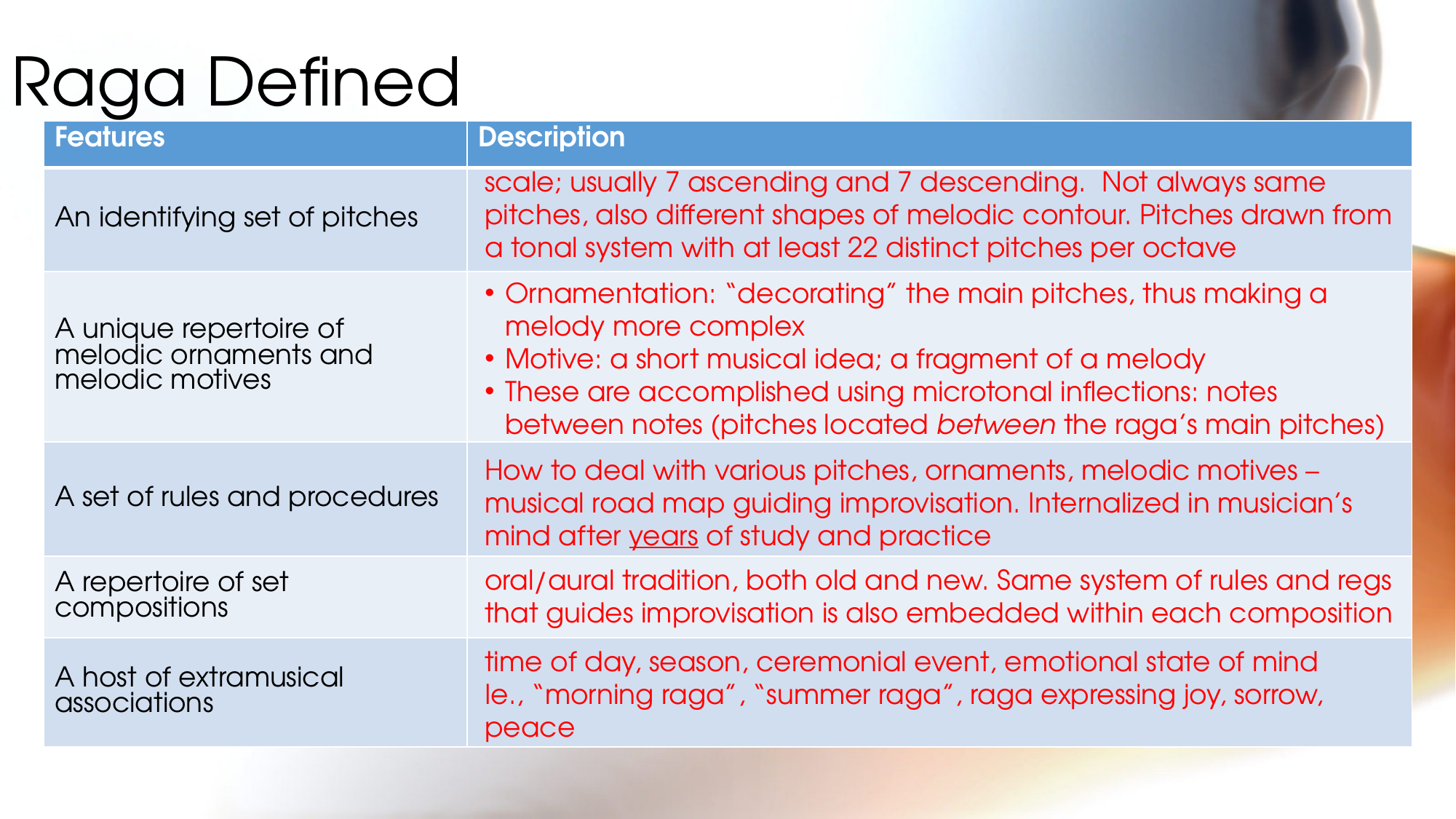

# Raga Defined
| Features | Description |
| --- | --- |
| An identifying set of pitches |  |
| A unique repertoire of melodic ornaments and melodic motives |  |
| A set of rules and procedures |  |
| A repertoire of set compositions |  |
| A host of extramusical associations |  |
scale; usually 7 ascending and 7 descending.  Not always same pitches, also different shapes of melodic contour. Pitches drawn from a tonal system with at least 22 distinct pitches per octave
Ornamentation: “decorating” the main pitches, thus making a melody more complex
Motive: a short musical idea; a fragment of a melody
These are accomplished using microtonal inflections: notes between notes (pitches located between the raga’s main pitches)
How to deal with various pitches, ornaments, melodic motives – musical road map guiding improvisation. Internalized in musician’s mind after years of study and practice
oral/aural tradition, both old and new. Same system of rules and regs that guides improvisation is also embedded within each composition
time of day, season, ceremonial event, emotional state of mind
Ie., “morning raga”, “summer raga”, raga expressing joy, sorrow, peace